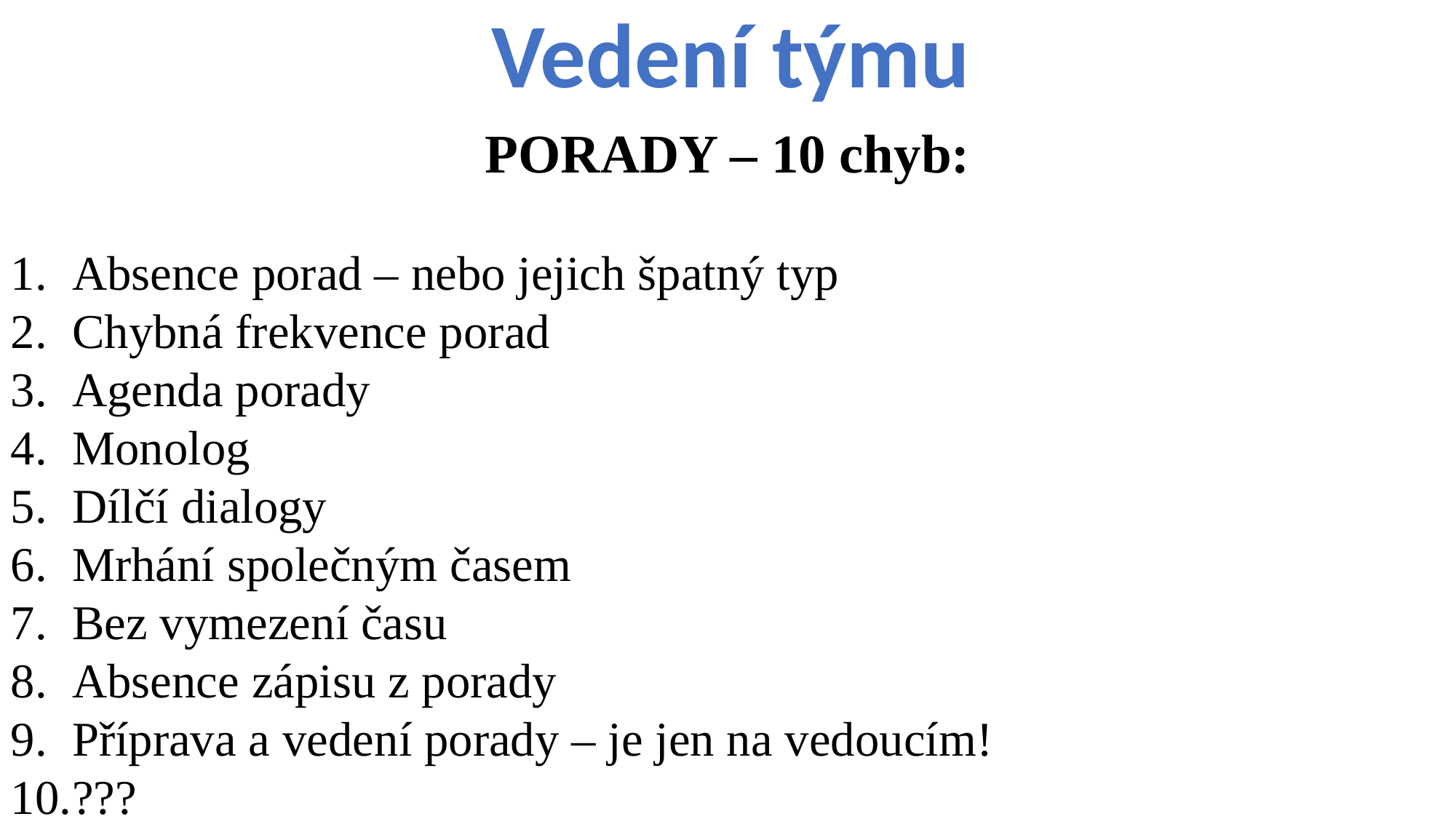

Vedení týmu

PORADY – 10 chyb:

Absence porad – nebo jejich špatný typ
Chybná frekvence porad
Agenda porady
Monolog
Dílčí dialogy
Mrhání společným časem
Bez vymezení času
Absence zápisu z porady
Příprava a vedení porady – je jen na vedoucím!
???